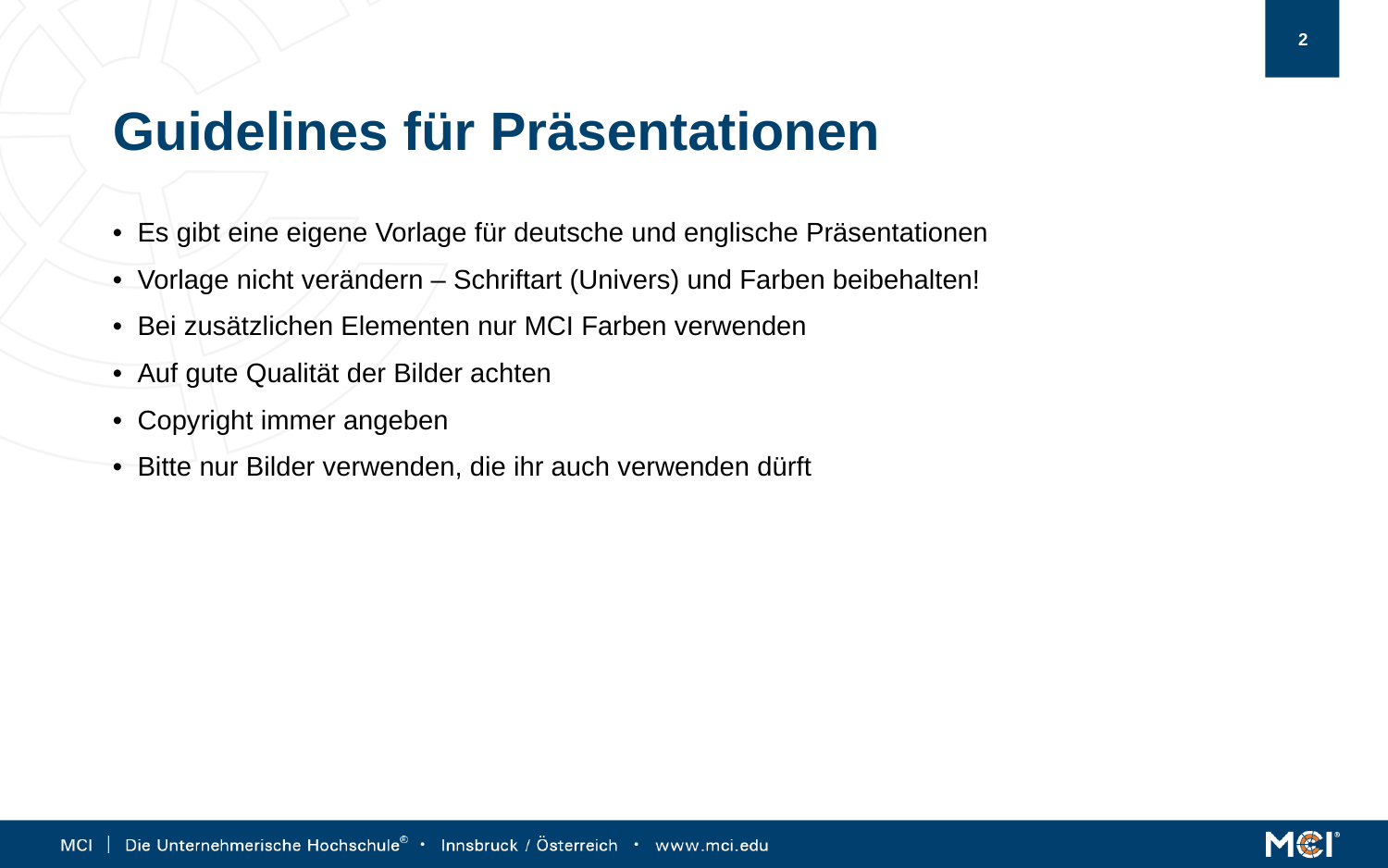

# Guidelines für Präsentationen
•  Es gibt eine eigene Vorlage für deutsche und englische Präsentationen
•  Vorlage nicht verändern – Schriftart (Univers) und Farben beibehalten!
•  Bei zusätzlichen Elementen nur MCI Farben verwenden
•  Auf gute Qualität der Bilder achten
•  Copyright immer angeben
•  Bitte nur Bilder verwenden, die ihr auch verwenden dürft